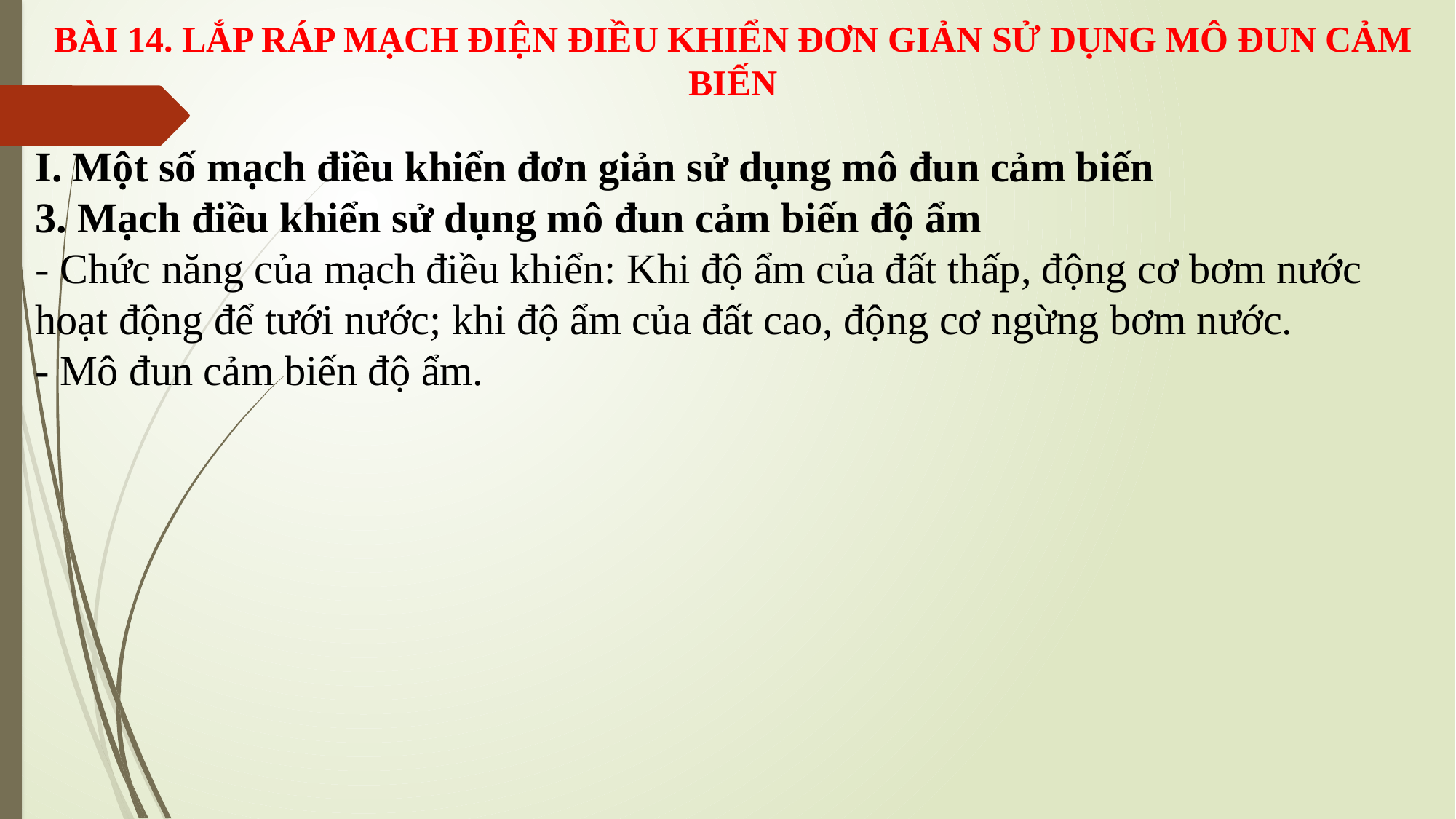

BÀI 14. LẮP RÁP MẠCH ĐIỆN ĐIỀU KHIỂN ĐƠN GIẢN SỬ DỤNG MÔ ĐUN CẢM BIẾN
I. Một số mạch điều khiển đơn giản sử dụng mô đun cảm biến
3. Mạch điều khiển sử dụng mô đun cảm biến độ ẩm
- Chức năng của mạch điều khiển: Khi độ ẩm của đất thấp, động cơ bơm nước hoạt động để tưới nước; khi độ ẩm của đất cao, động cơ ngừng bơm nước.
- Mô đun cảm biến độ ẩm.